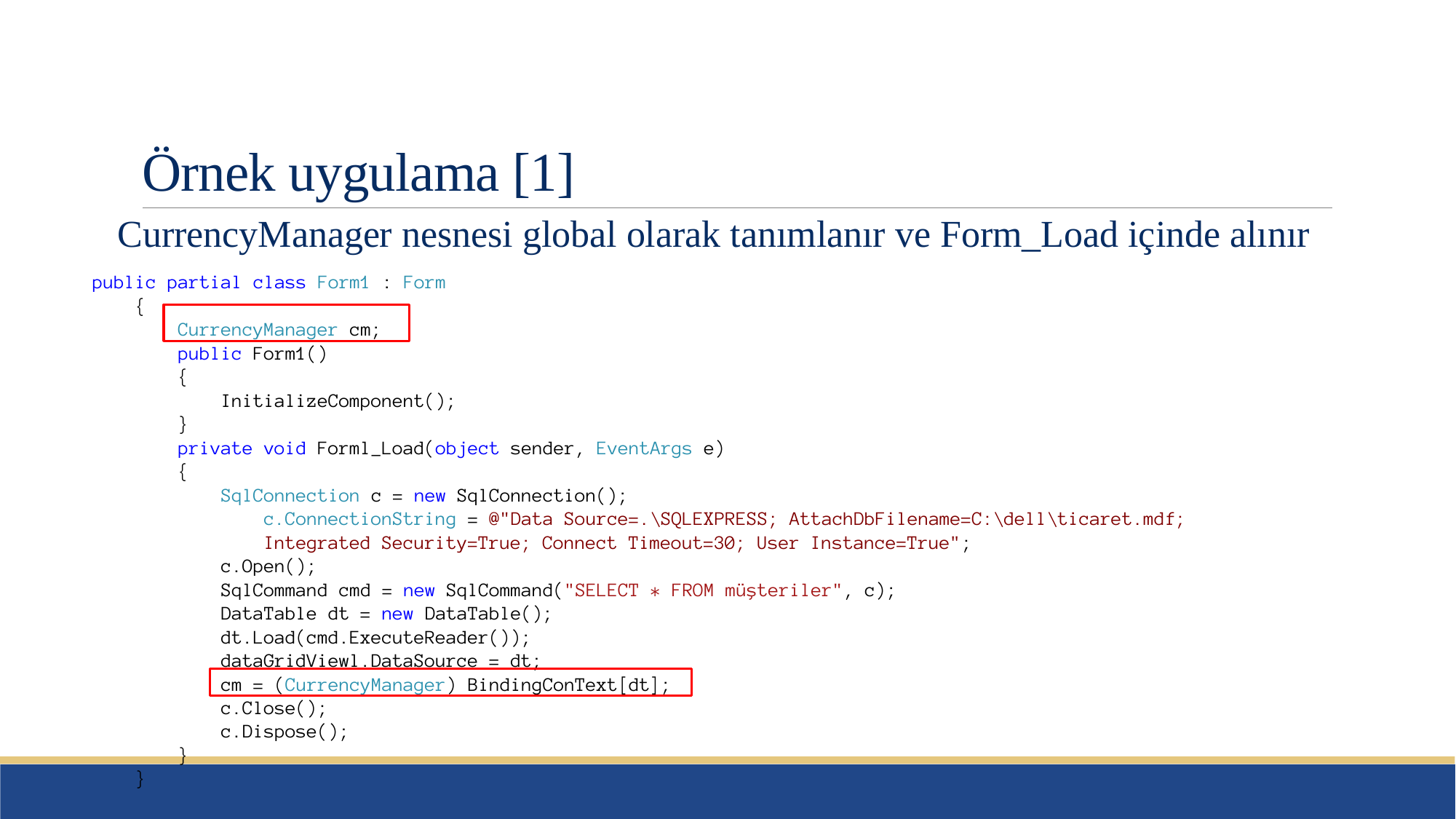

# Örnek uygulama [1]
CurrencyManager nesnesi global olarak tanımlanır ve Form_Load içinde alınır
public partial class Form1 : Form
    {
        CurrencyManager cm;
        public Form1()
        {
            InitializeComponent();
        }
        private void Forml_Load(object sender, EventArgs e)
        {
            SqlConnection c = new SqlConnection();
                c.ConnectionString = @"Data Source=.\SQLEXPRESS; AttachDbFilename=C:\dell\ticaret.mdf;
                Integrated Security=True; Connect Timeout=30; User Instance=True";
            c.Open();
            SqlCommand cmd = new SqlCommand("SELECT * FROM müşteriler", c);
            DataTable dt = new DataTable();
            dt.Load(cmd.ExecuteReader());
            dataGridViewl.DataSource = dt;
            cm = (CurrencyManager) BindingConText[dt];
            c.Close();
            c.Dispose();
        }
    }